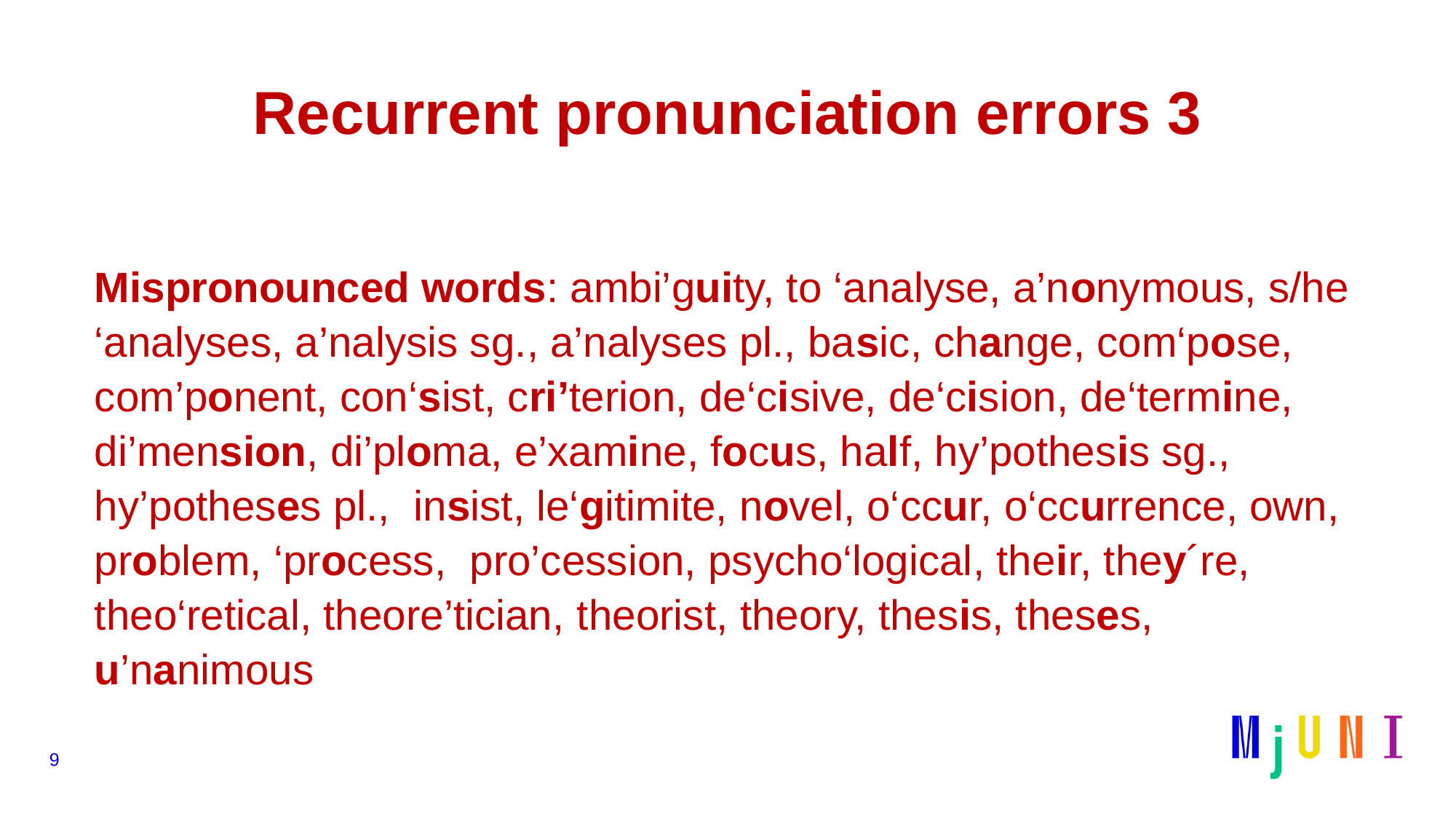

# Recurrent pronunciation errors 3

Mispronounced words: ambi’guity, to ‘analyse, a’nonymous, s/he ‘analyses, a’nalysis sg., a’nalyses pl., basic, change, com‘pose, com’ponent, con‘sist, cri’terion, de‘cisive, de‘cision, de‘termine, di’mension, di’ploma, e’xamine, focus, half, hy’pothesis sg., hy’potheses pl.,  insist, le‘gitimite, novel, o‘ccur, o‘ccurrence, own, problem, ‘process,  pro’cession, psycho‘logical, their, they´re, theo‘retical, theore’tician, theorist, theory, thesis, theses, u’nanimous

9